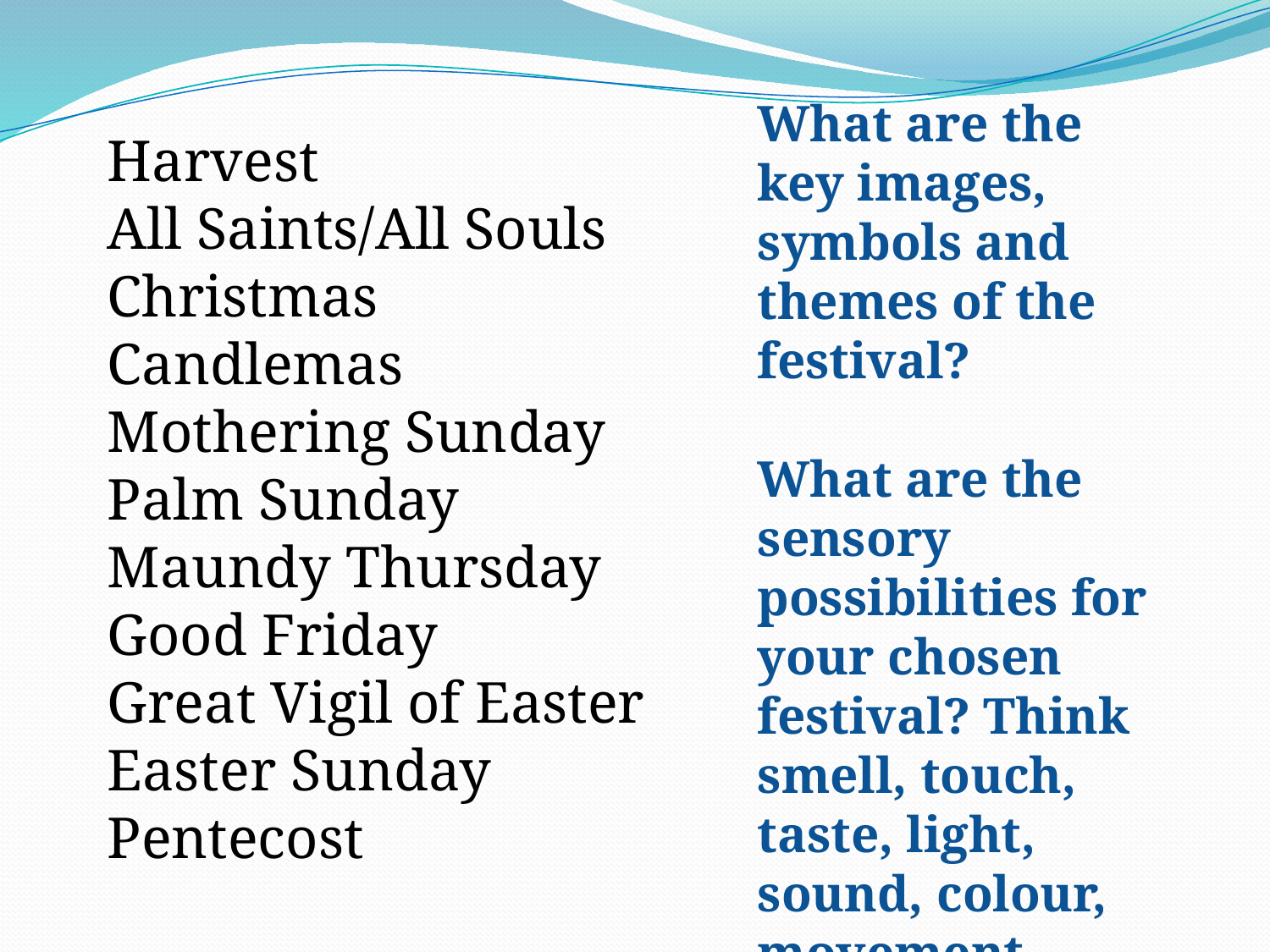

What are the key images, symbols and themes of the festival?

What are the sensory possibilities for your chosen festival? Think smell, touch, taste, light, sound, colour, movement ...

Harvest
All Saints/All Souls
Christmas
Candlemas
Mothering Sunday
Palm Sunday
Maundy Thursday
Good Friday
Great Vigil of Easter
Easter Sunday
Pentecost